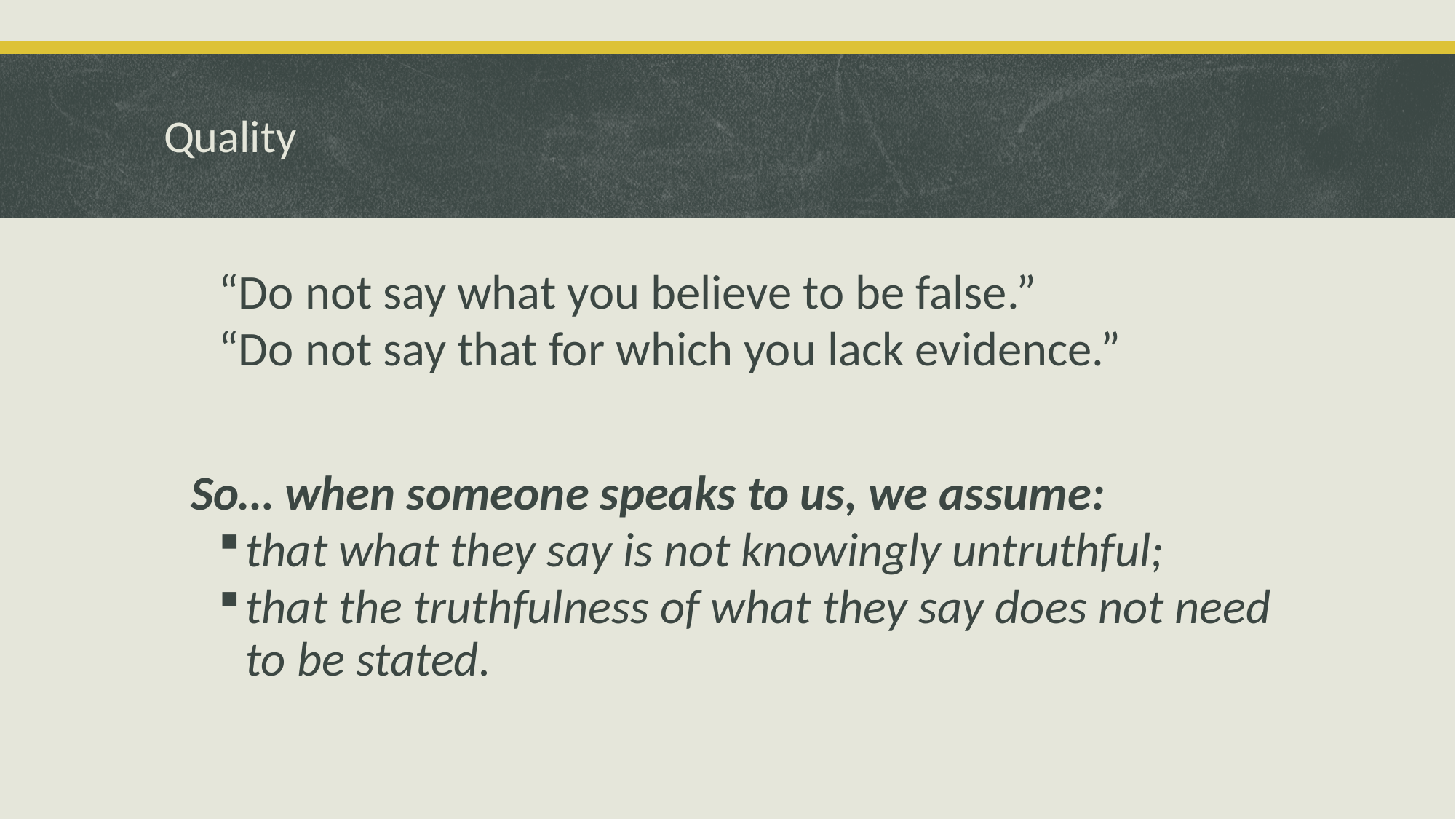

# Quality
“Do not say what you believe to be false.”
“Do not say that for which you lack evidence.”

	So… when someone speaks to us, we assume:
that what they say is not knowingly untruthful;
that the truthfulness of what they say does not need to be stated.